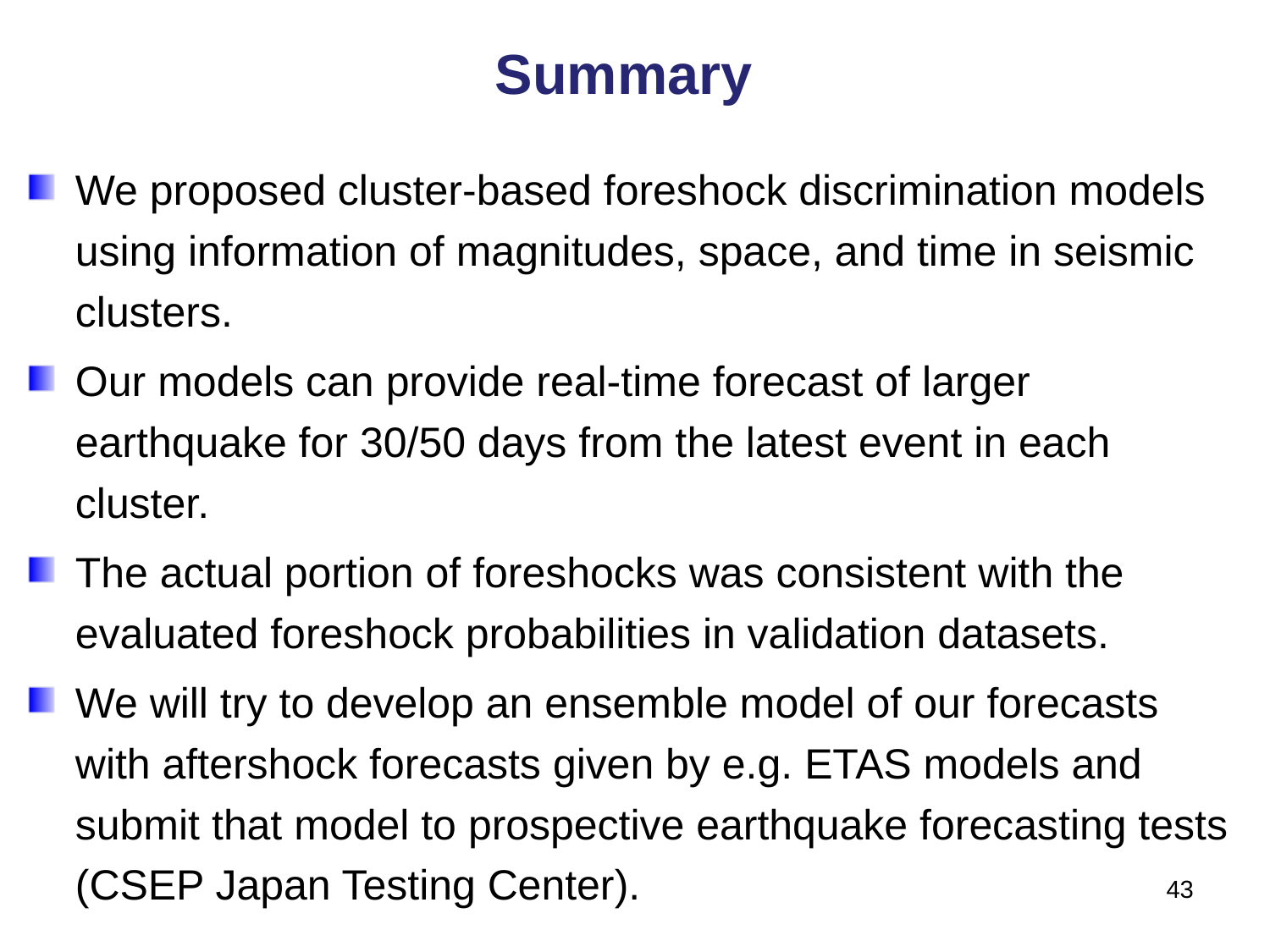

# Summary
We proposed cluster-based foreshock discrimination models using information of magnitudes, space, and time in seismic clusters.
Our models can provide real-time forecast of larger earthquake for 30/50 days from the latest event in each cluster.
The actual portion of foreshocks was consistent with the evaluated foreshock probabilities in validation datasets.
We will try to develop an ensemble model of our forecasts with aftershock forecasts given by e.g. ETAS models and submit that model to prospective earthquake forecasting tests (CSEP Japan Testing Center).
43